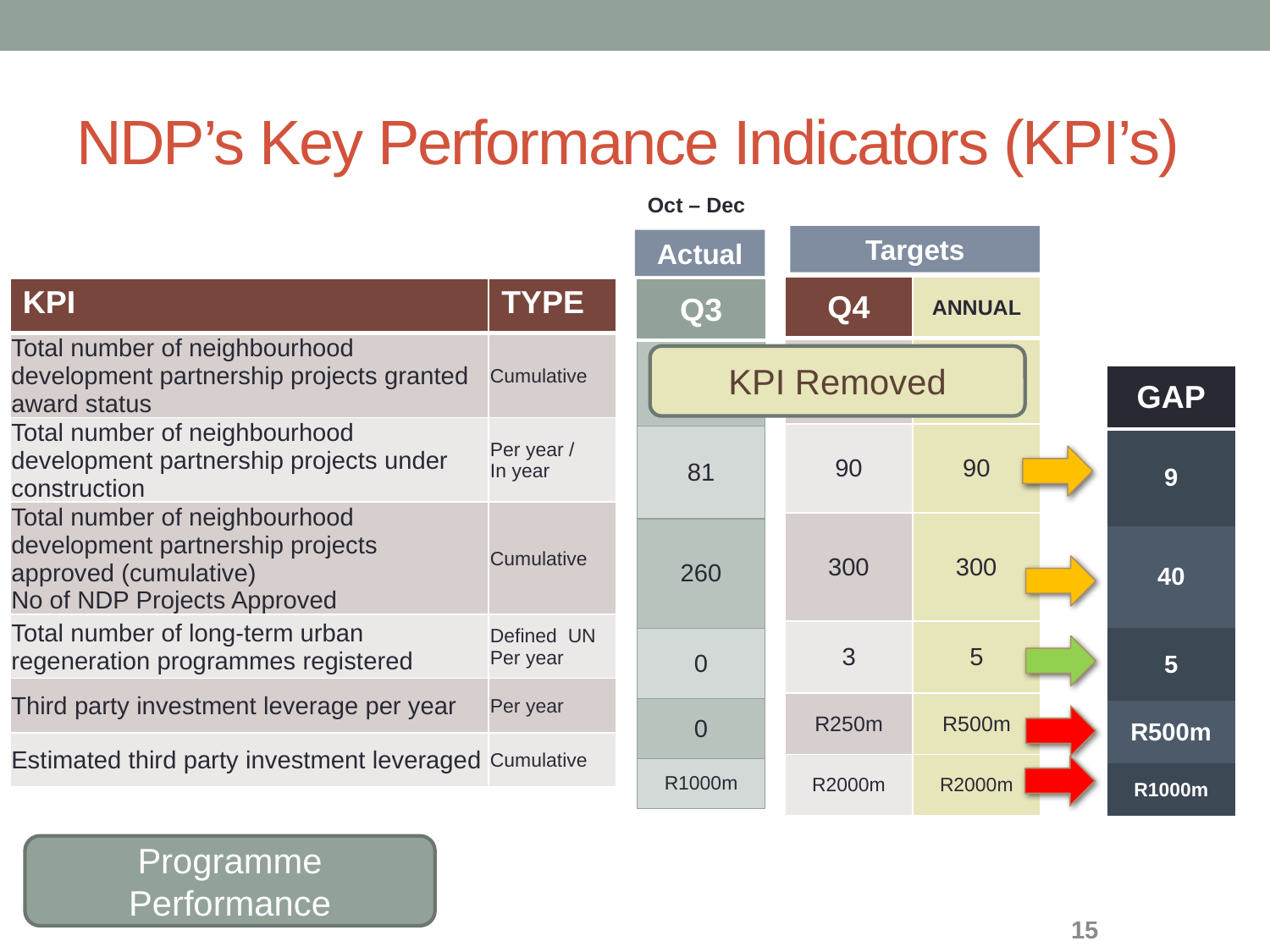

# NDP’s Key Performance Indicators (KPI’s)
Oct – Dec
Targets
Actual
| Q4 | ANNUAL |
| --- | --- |
| 95 | 95 |
| 90 | 90 |
| 300 | 300 |
| 3 | 5 |
| R250m | R500m |
| R2000m | R2000m |
| KPI | TYPE |
| --- | --- |
| Total number of neighbourhood development partnership projects granted award status | Cumulative |
| Total number of neighbourhood development partnership projects under construction | Per year / In year |
| Total number of neighbourhood development partnership projects approved (cumulative) No of NDP Projects Approved | Cumulative |
| Total number of long-term urban regeneration programmes registered | Defined UN Per year |
| Third party investment leverage per year | Per year |
| Estimated third party investment leveraged | Cumulative |
| Q3 |
| --- |
| 95 |
| 81 |
| 260 |
| 0 |
| 0 |
| R1000m |
KPI Removed
| GAP |
| --- |
| 9 |
| 40 |
| 5 |
| R500m |
| R1000m |

Programme Performance
15